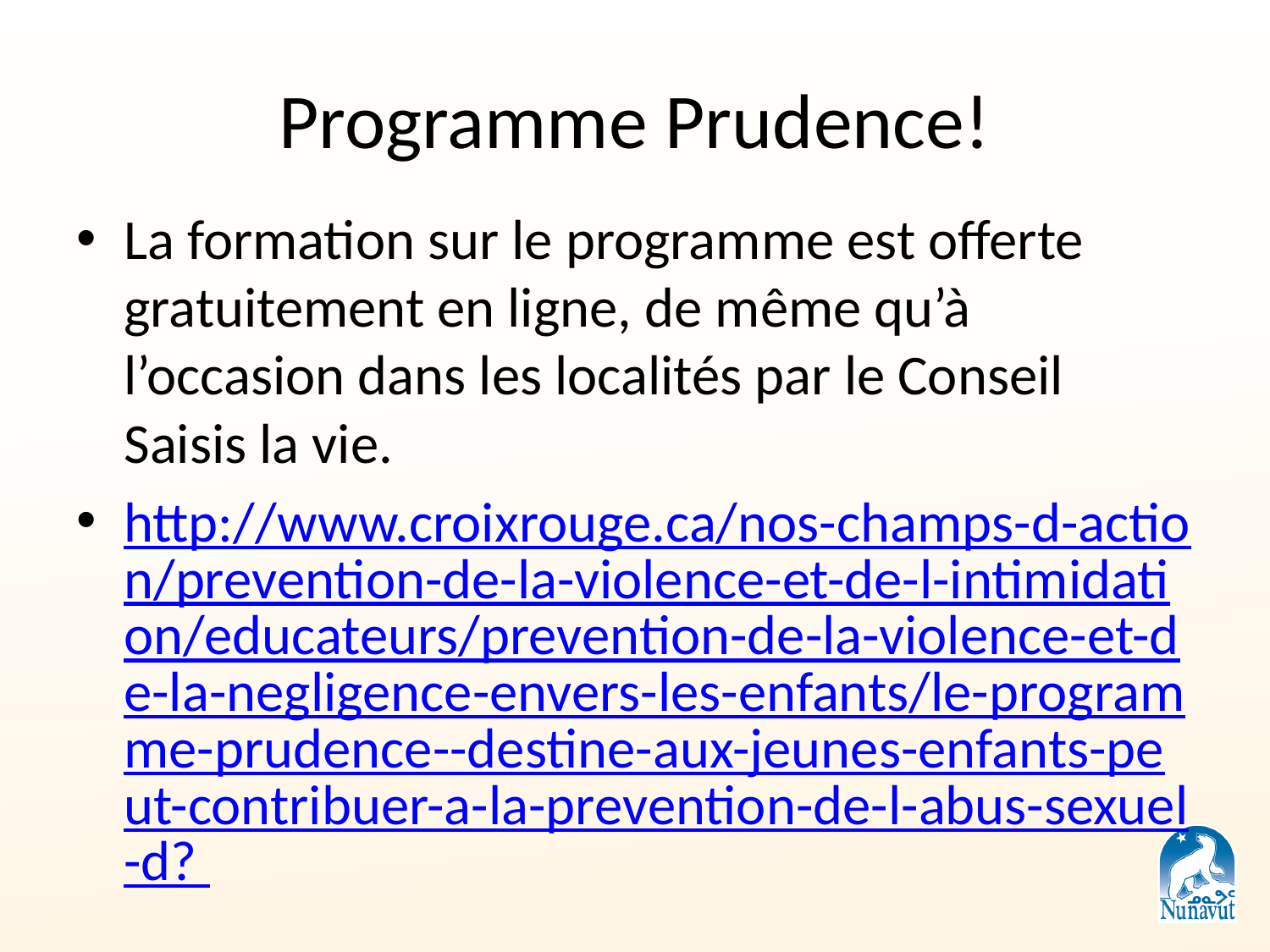

# Programme Prudence!
La formation sur le programme est offerte gratuitement en ligne, de même qu’à l’occasion dans les localités par le Conseil Saisis la vie.
http://www.croixrouge.ca/nos-champs-d-action/prevention-de-la-violence-et-de-l-intimidation/educateurs/prevention-de-la-violence-et-de-la-negligence-envers-les-enfants/le-programme-prudence--destine-aux-jeunes-enfants-peut-contribuer-a-la-prevention-de-l-abus-sexuel-d?